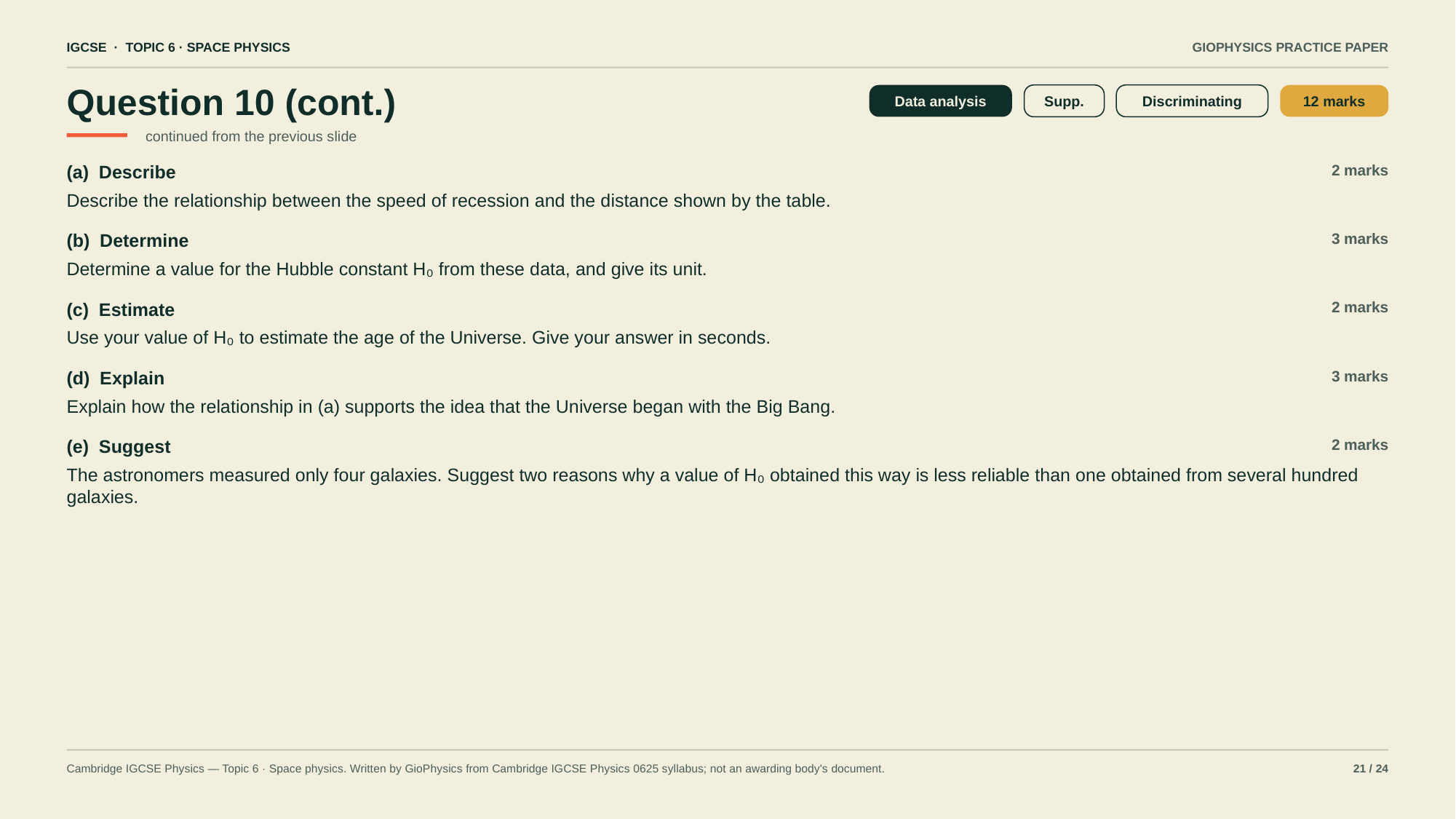

IGCSE  ·  TOPIC 6 · SPACE PHYSICS
GIOPHYSICS PRACTICE PAPER

Question 10 (cont.)

Data analysis

Supp.

Discriminating

12 marks
continued from the previous slide

(a)  Describe
2 marks
Describe the relationship between the speed of recession and the distance shown by the table.
(b)  Determine
3 marks
Determine a value for the Hubble constant H₀ from these data, and give its unit.
(c)  Estimate
2 marks
Use your value of H₀ to estimate the age of the Universe. Give your answer in seconds.
(d)  Explain
3 marks
Explain how the relationship in (a) supports the idea that the Universe began with the Big Bang.
(e)  Suggest
2 marks
The astronomers measured only four galaxies. Suggest two reasons why a value of H₀ obtained this way is less reliable than one obtained from several hundred galaxies.

Cambridge IGCSE Physics — Topic 6 · Space physics. Written by GioPhysics from Cambridge IGCSE Physics 0625 syllabus; not an awarding body's document.
21 / 24